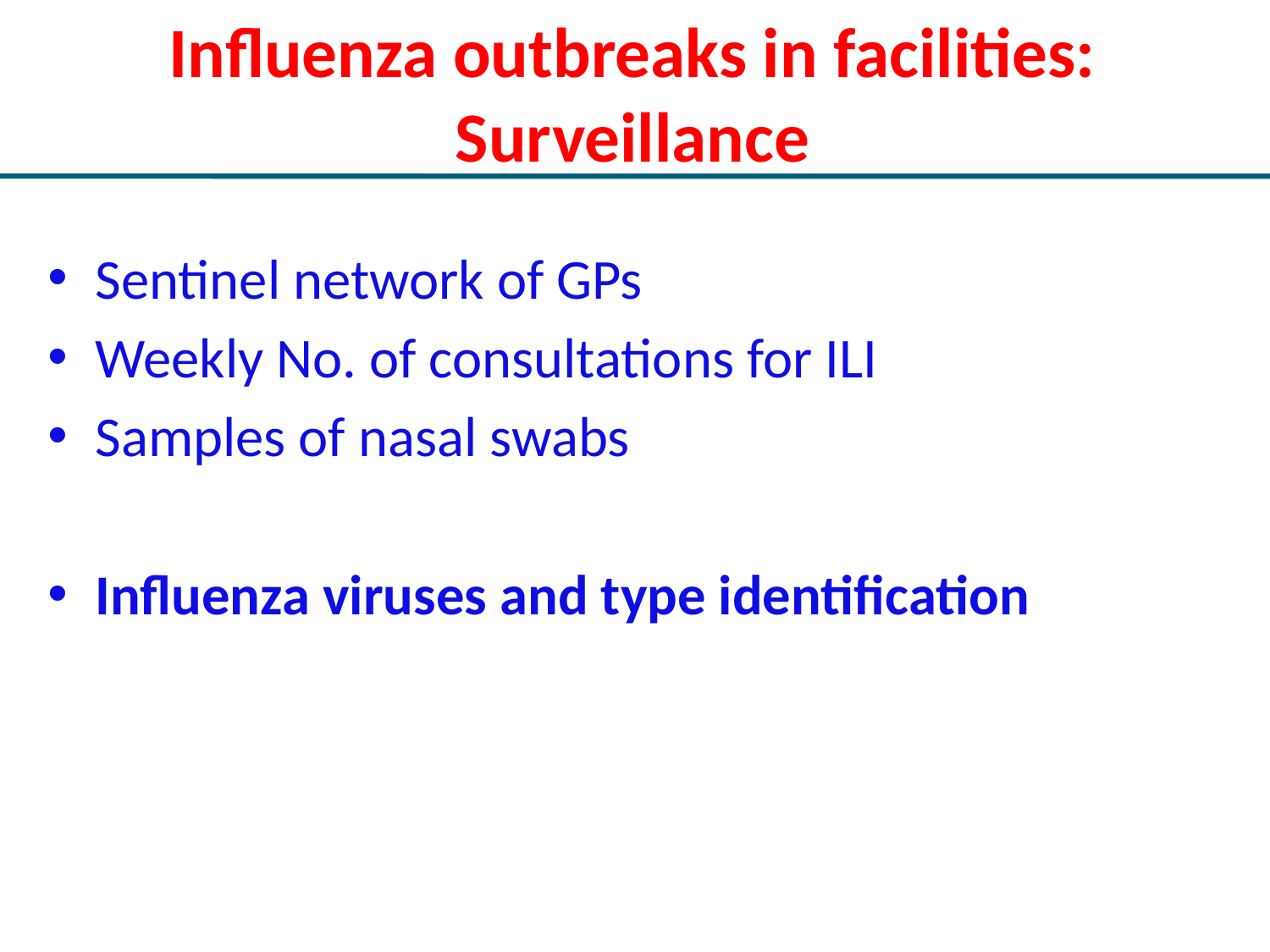

Influenza outbreaks in facilities:
Surveillance

Sentinel network of GPs
Weekly No. of consultations for ILI
Samples of nasal swabs

Influenza viruses and type identification